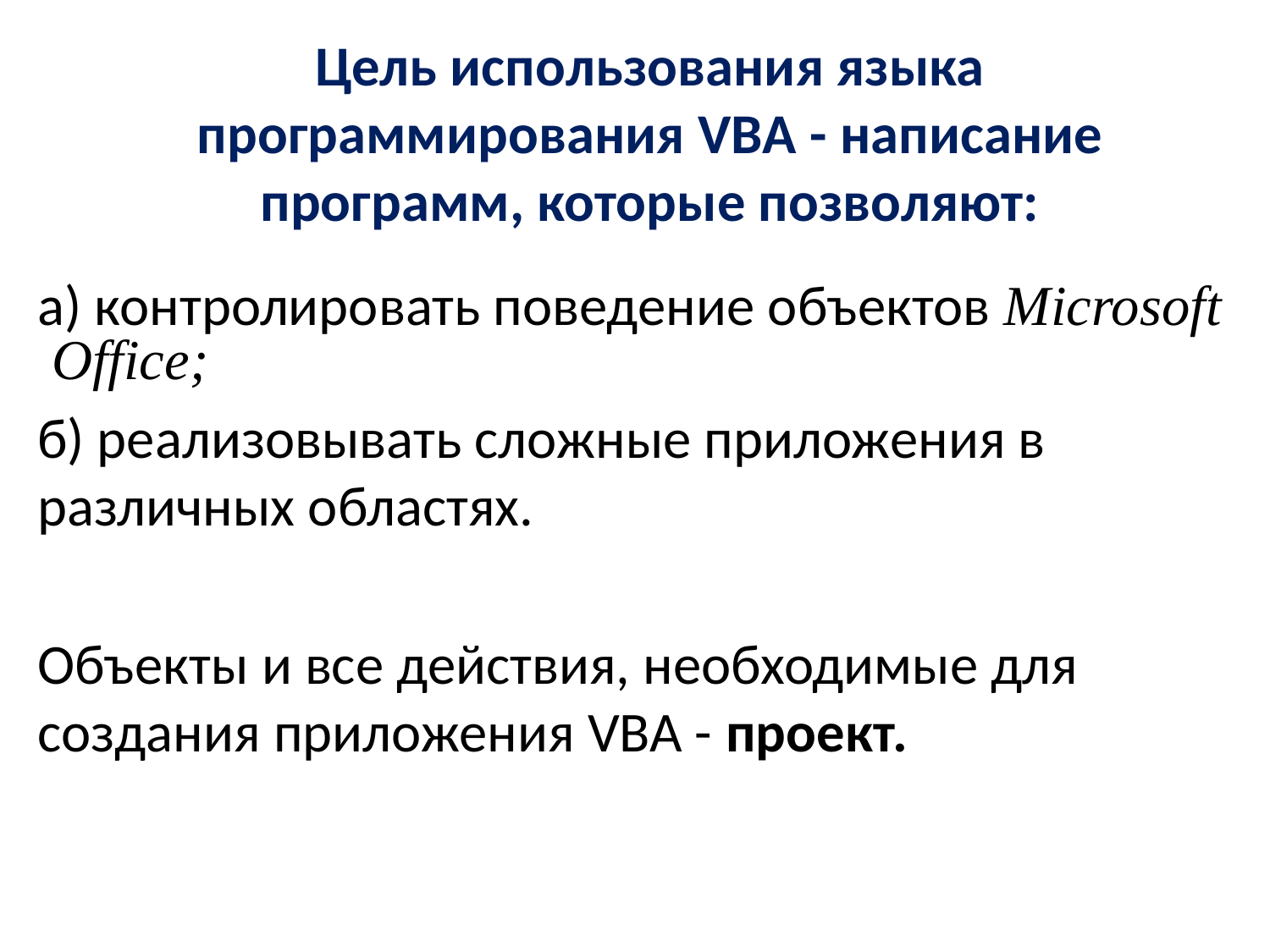

# Цель использования языка программирования VBA - написание программ, которые позволяют:
а) контролировать поведение объектов Microsoft  Office;
б) реализовывать сложные приложения в различных областях.

Объекты и все действия, необходимые для создания приложения VBA - проект.